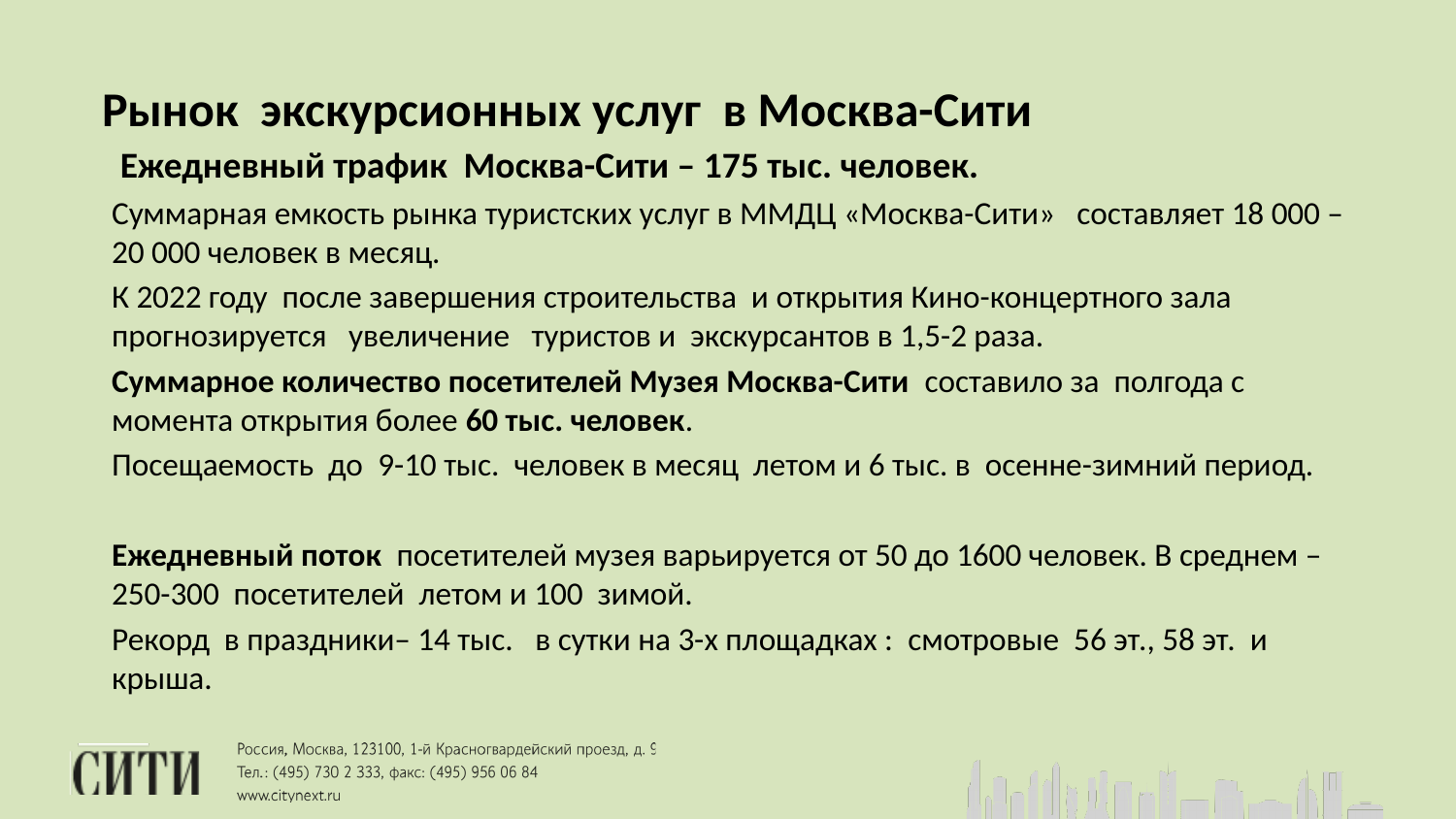

# Рынок  экскурсионных услуг  в Москва-Сити
 Ежедневный трафик  Москва-Сити – 175 тыс. человек.
Суммарная емкость рынка туристских услуг в ММДЦ «Москва-Сити»   составляет 18 000 – 20 000 человек в месяц.
К 2022 году  после завершения строительства  и открытия Кино-концертного зала   прогнозируется   увеличение   туристов и  экскурсантов в 1,5-2 раза.
Суммарное количество посетителей Музея Москва-Сити  составило за  полгода с момента открытия более 60 тыс. человек.
Посещаемость  до  9-10 тыс.  человек в месяц  летом и 6 тыс. в  осенне-зимний период.

Ежедневный поток  посетителей музея варьируется от 50 до 1600 человек. В среднем – 250-300  посетителей  летом и 100  зимой.
Рекорд  в праздники– 14 тыс.   в сутки на 3-х площадках :  смотровые  56 эт., 58 эт.  и крыша.